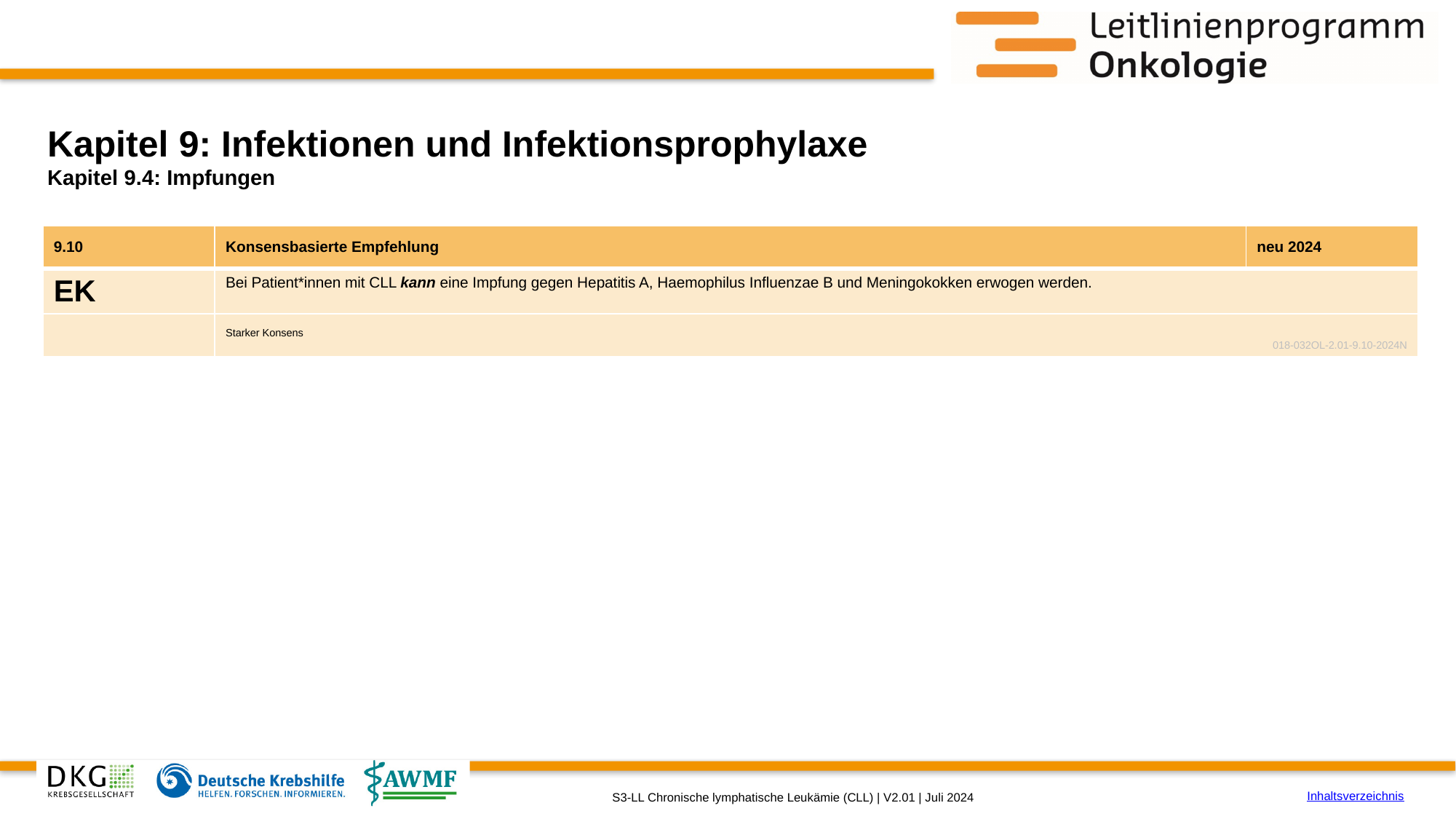

# Kapitel 9: Infektionen und Infektionsprophylaxe
Kapitel 9.4: Impfungen
| 9.10 | Konsensbasierte Empfehlung | neu 2024 |
| --- | --- | --- |
| EK | Bei Patient\*innen mit CLL kann eine Impfung gegen Hepatitis A, Haemophilus Influenzae B und Meningokokken erwogen werden. |  |
|  | Starker Konsens 018-032OL-2.01-9.10-2024N |  |
Inhaltsverzeichnis
S3-LL Chronische lymphatische Leukämie (CLL) | V2.01 | Juli 2024